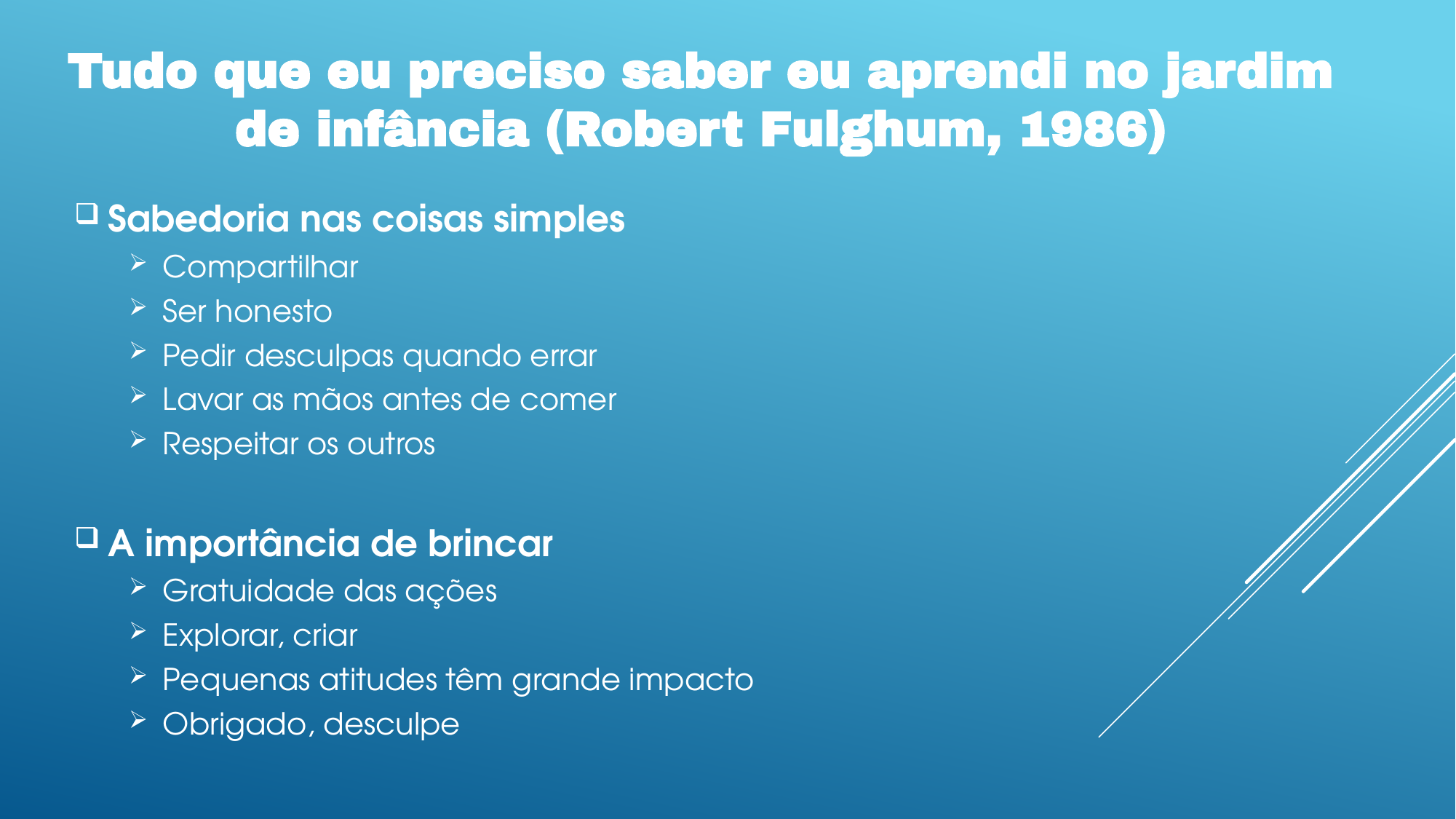

# Tudo que eu preciso saber eu aprendi no jardim de infância (Robert Fulghum, 1986)
Sabedoria nas coisas simples
Compartilhar
Ser honesto
Pedir desculpas quando errar
Lavar as mãos antes de comer
Respeitar os outros

A importância de brincar
Gratuidade das ações
Explorar, criar
Pequenas atitudes têm grande impacto
Obrigado, desculpe